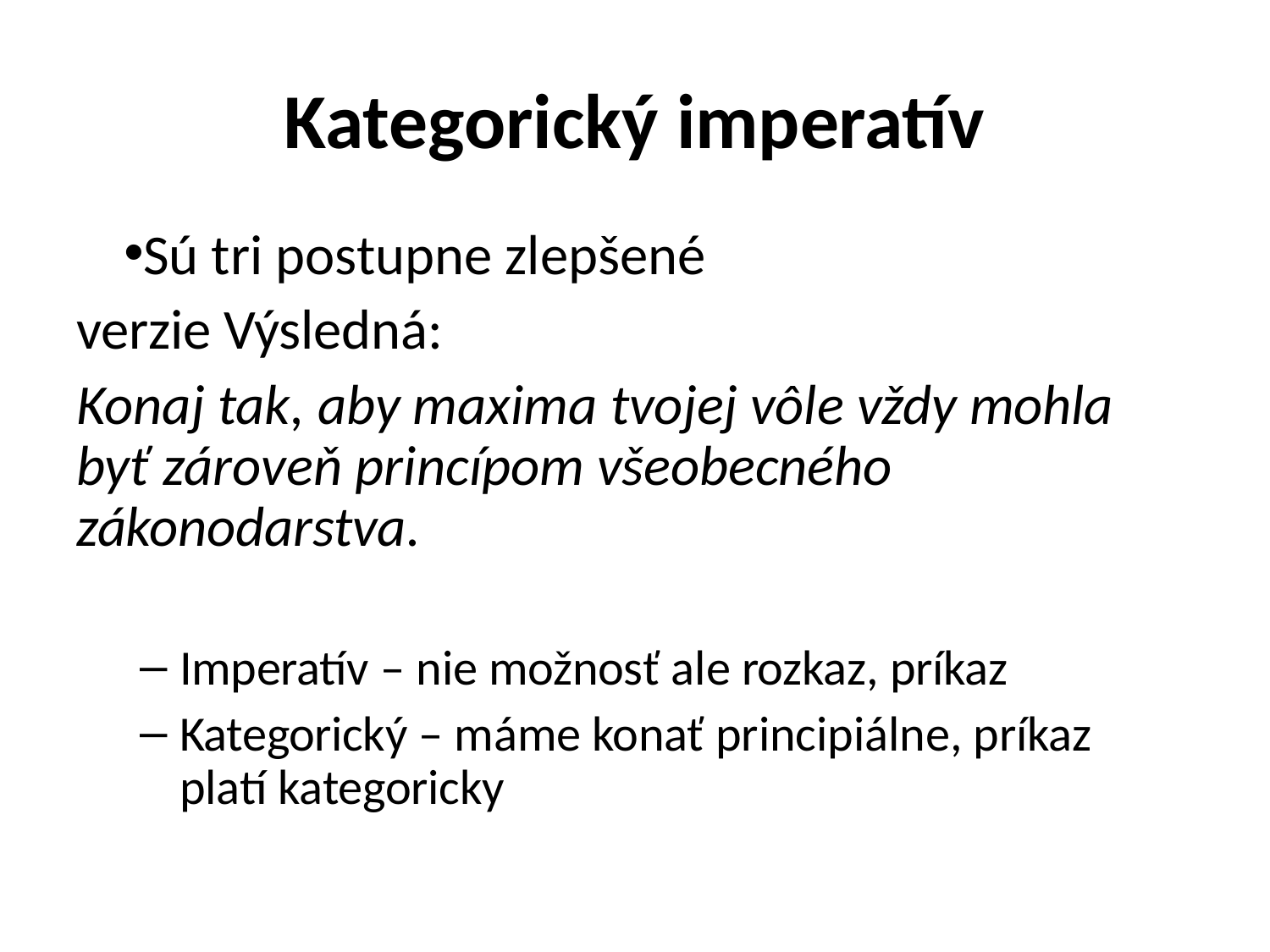

# Kategorický imperatív
Sú tri postupne zlepšené verzie Výsledná:
Konaj tak, aby maxima tvojej vôle vždy mohla byť zároveň princípom všeobecného zákonodarstva.

Imperatív – nie možnosť ale rozkaz, príkaz
Kategorický – máme konať principiálne, príkaz platí kategoricky